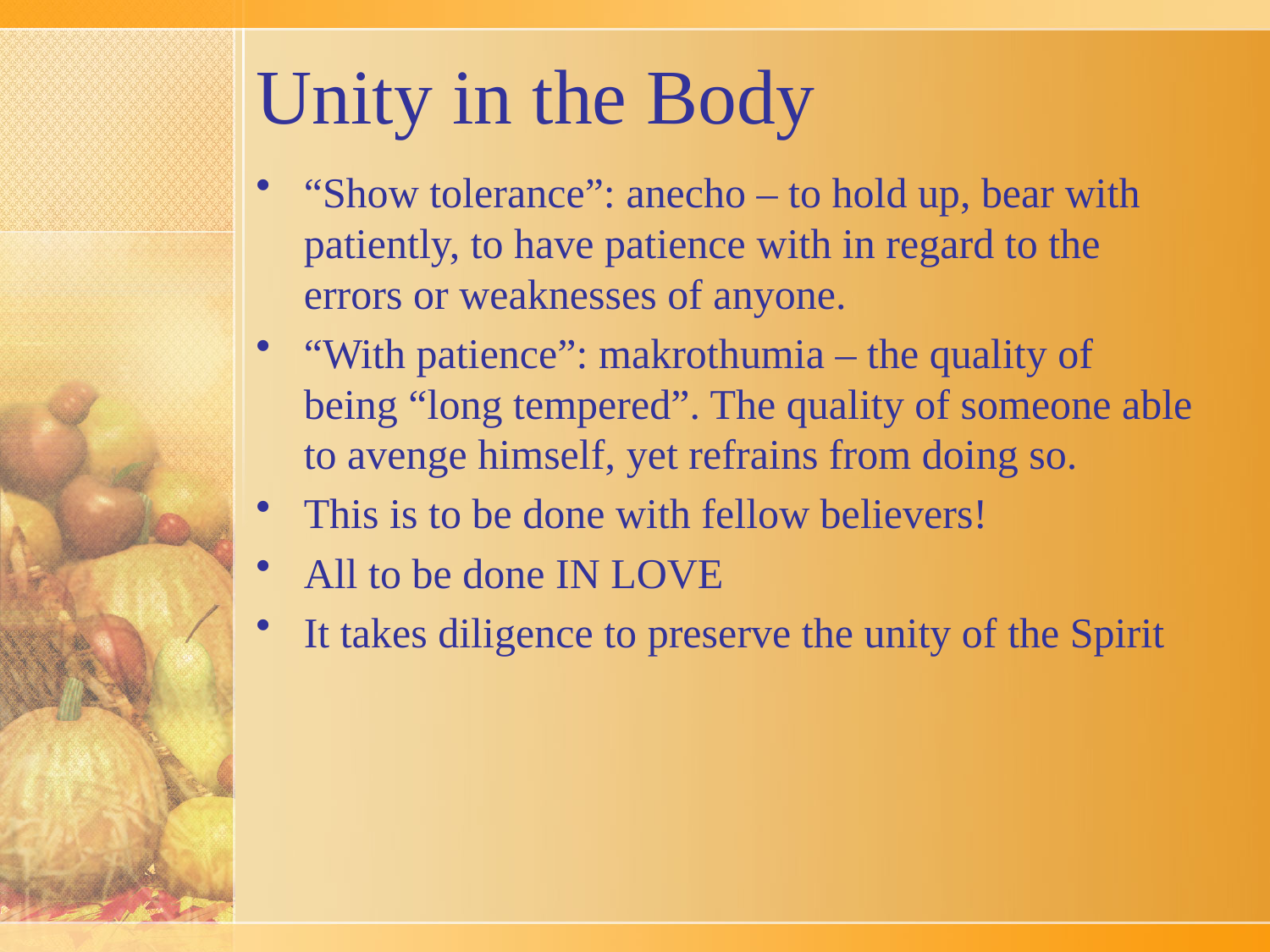

# Unity in the Body
“Show tolerance”: anecho – to hold up, bear with patiently, to have patience with in regard to the errors or weaknesses of anyone.
“With patience”: makrothumia – the quality of being “long tempered”. The quality of someone able to avenge himself, yet refrains from doing so.
This is to be done with fellow believers!
All to be done IN LOVE
It takes diligence to preserve the unity of the Spirit